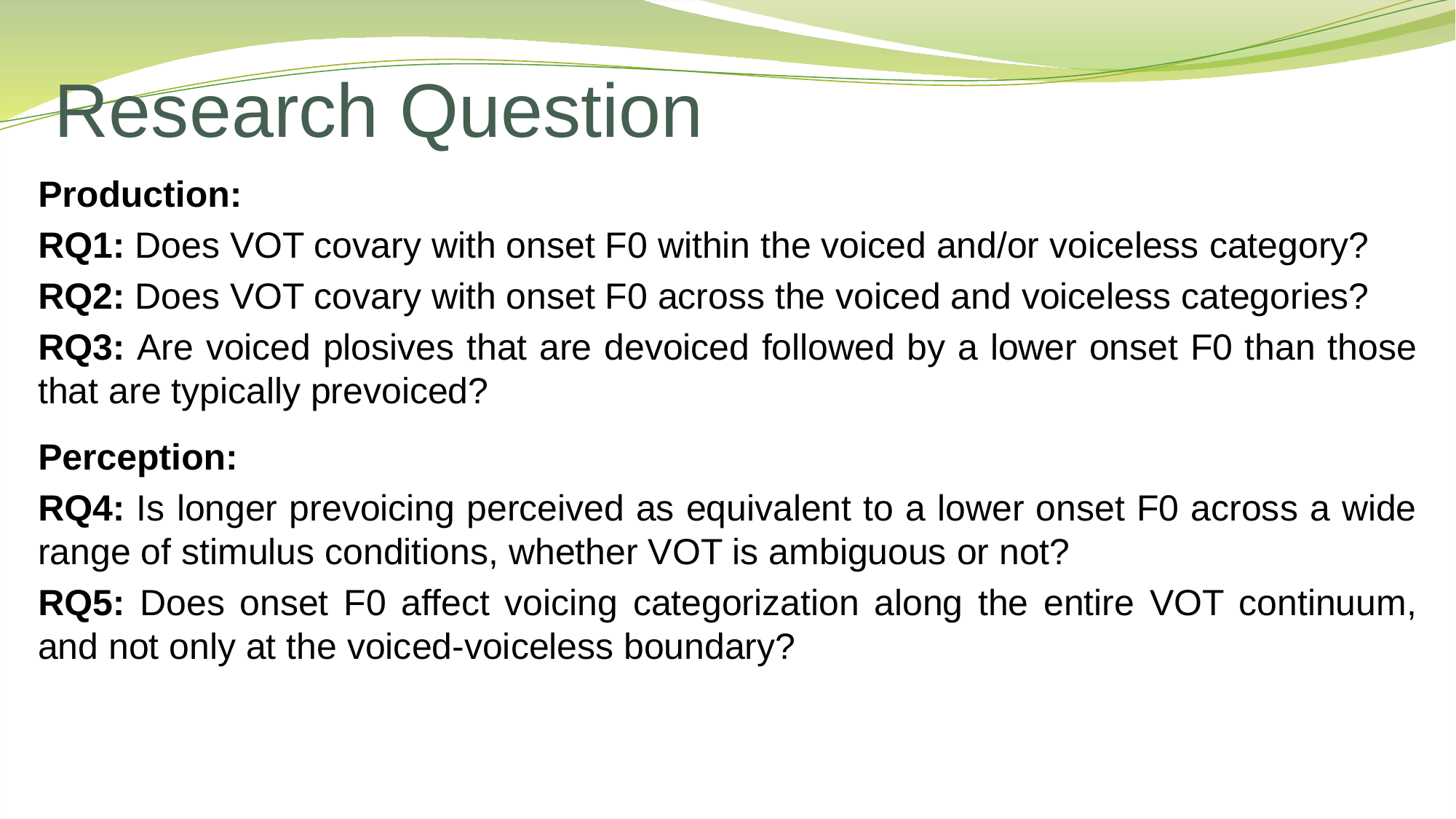

# Research Question
Production:
RQ1: Does VOT covary with onset F0 within the voiced and/or voiceless category?
RQ2: Does VOT covary with onset F0 across the voiced and voiceless categories?
RQ3: Are voiced plosives that are devoiced followed by a lower onset F0 than those that are typically prevoiced?
Perception:
RQ4: Is longer prevoicing perceived as equivalent to a lower onset F0 across a wide range of stimulus conditions, whether VOT is ambiguous or not?
RQ5: Does onset F0 affect voicing categorization along the entire VOT continuum, and not only at the voiced-voiceless boundary?
7